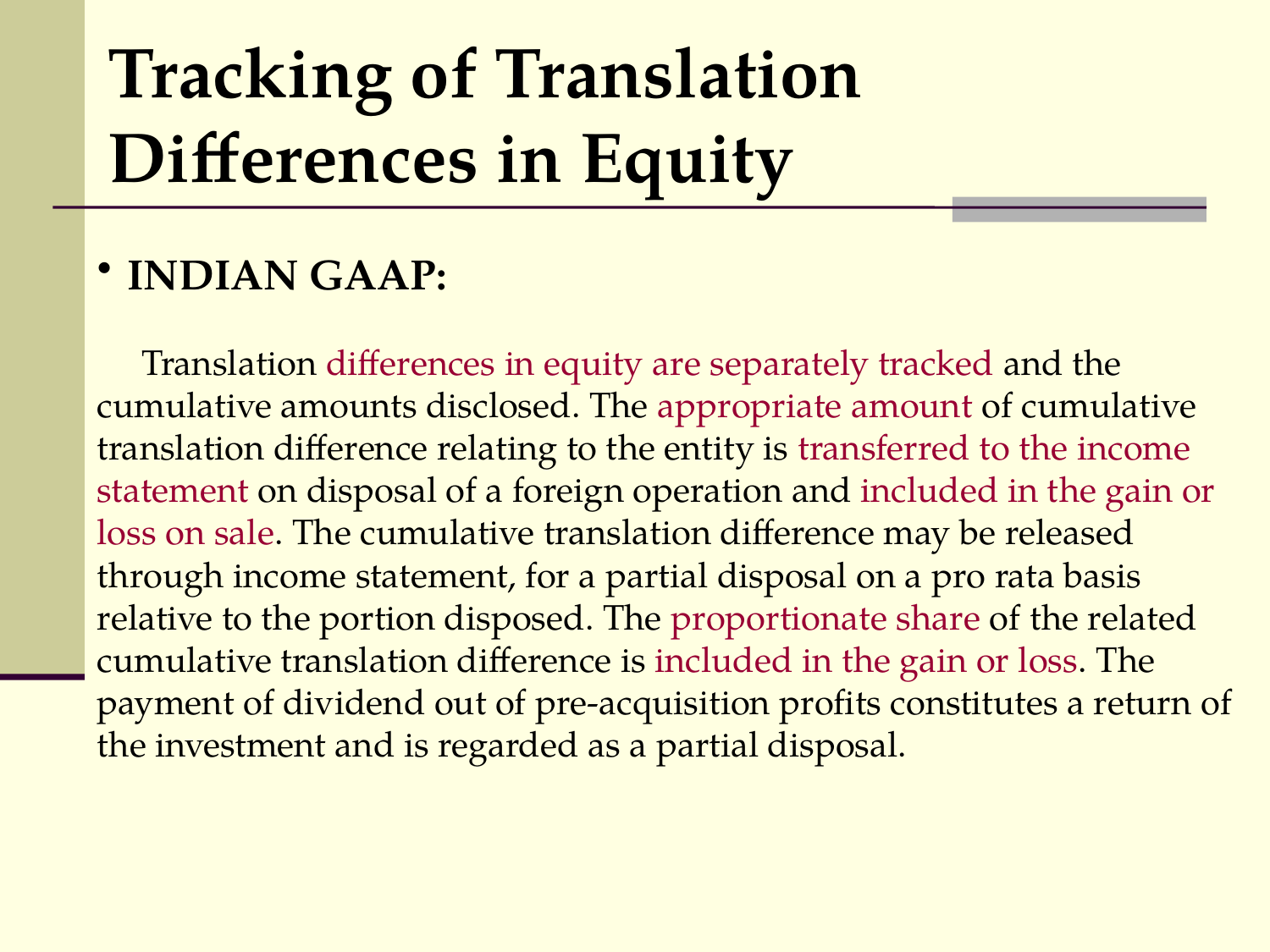

Tracking of Translation Differences in Equity
INDIAN GAAP:

     Translation differences in equity are separately tracked and the cumulative amounts disclosed. The appropriate amount of cumulative translation difference relating to the entity is transferred to the income statement on disposal of a foreign operation and included in the gain or loss on sale. The cumulative translation difference may be released through income statement, for a partial disposal on a pro rata basis relative to the portion disposed. The proportionate share of the related cumulative translation difference is included in the gain or loss. The payment of dividend out of pre-acquisition profits constitutes a return of the investment and is regarded as a partial disposal.